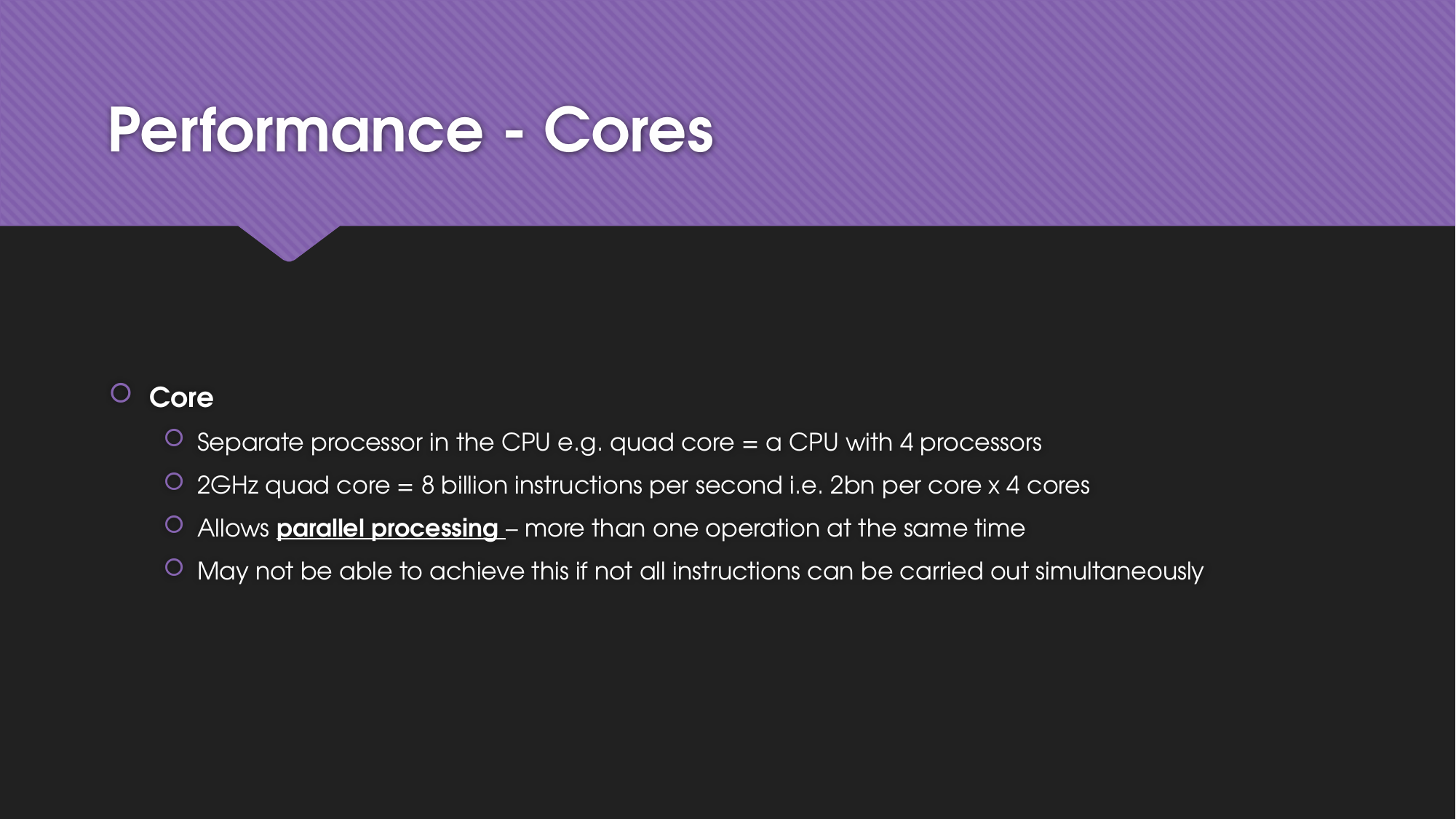

# Performance - Cores
Core
Separate processor in the CPU e.g. quad core = a CPU with 4 processors
2GHz quad core = 8 billion instructions per second i.e. 2bn per core x 4 cores
Allows parallel processing – more than one operation at the same time
May not be able to achieve this if not all instructions can be carried out simultaneously